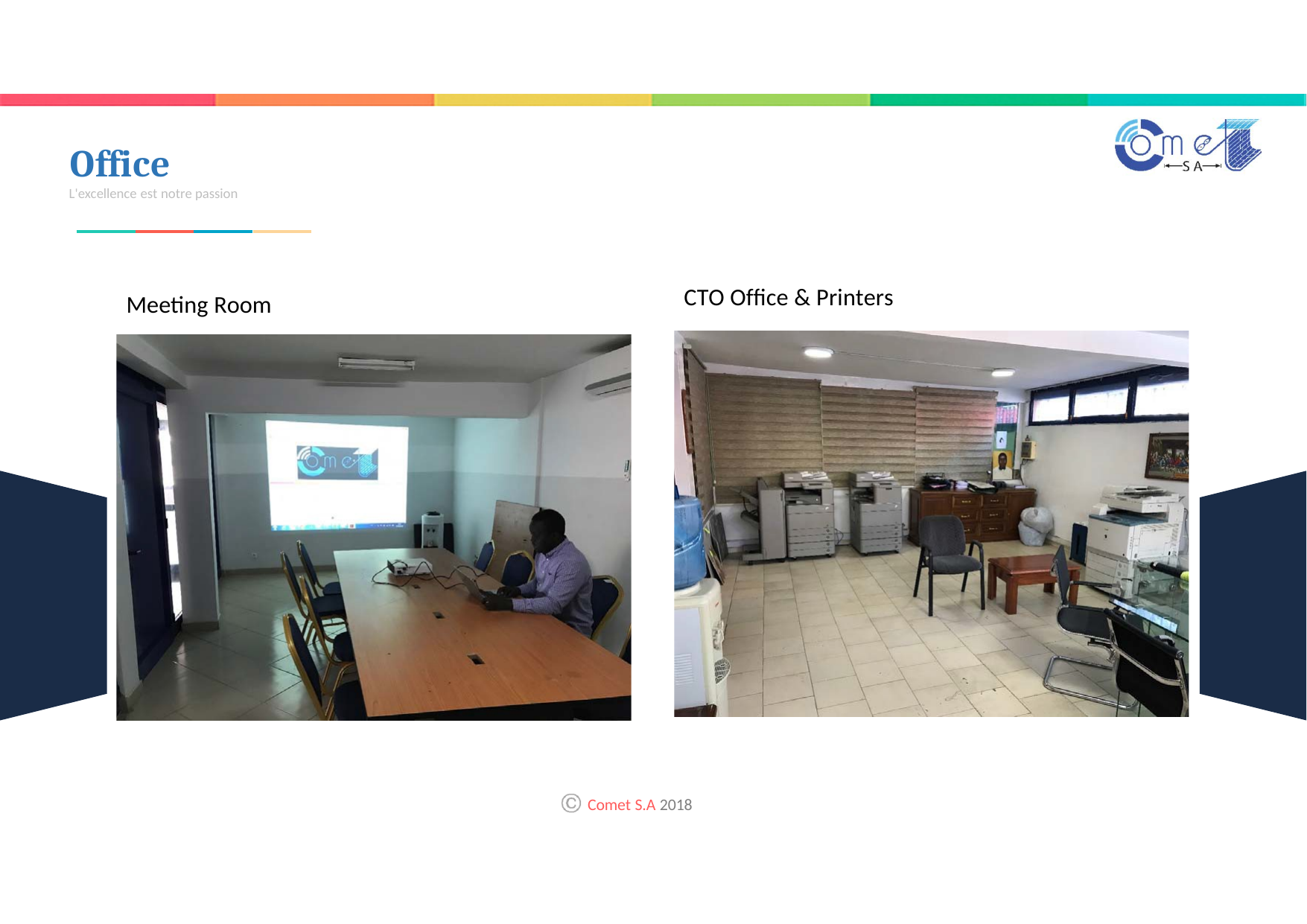

# Office
L'excellence est notre passion
CTO Office & Printers
Meeting Room

Comet S.A 2018